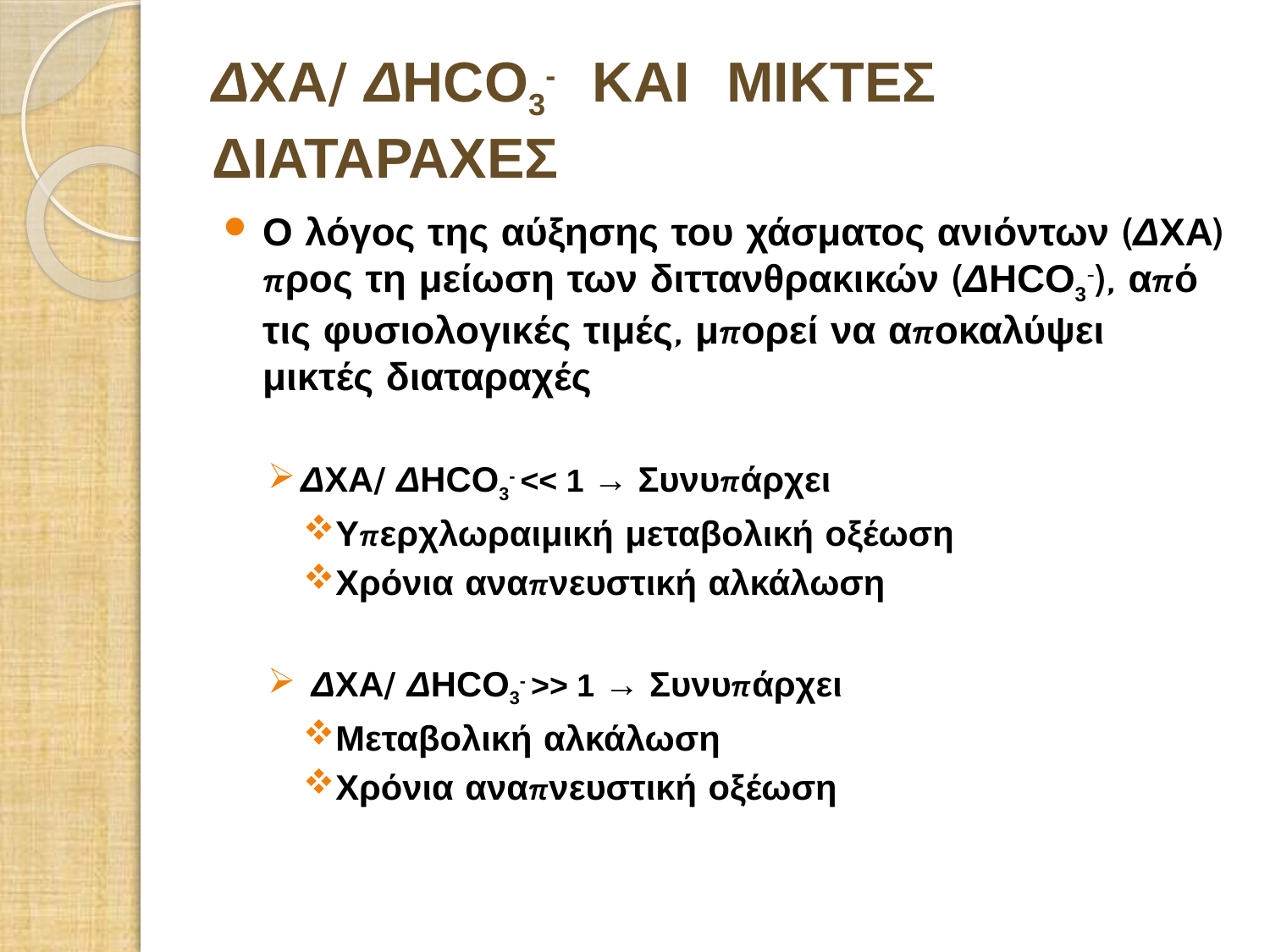

# ΔΧΑ/ ΔHCO3-  ΚΑΙ  ΜΙΚΤΕΣ  ΔΙΑΤΑΡΑΧΕΣ
Ο λόγος της αύξησης του χάσματος ανιόντων (ΔΧΑ) προς τη μείωση των διττανθρακικών (ΔHCO3-), από τις φυσιολογικές τιμές, μπορεί να αποκαλύψει μικτές διαταραχές

ΔΧΑ/ ΔHCO3- << 1 → Συνυπάρχει
Υπερχλωραιμική μεταβολική οξέωση
Χρόνια αναπνευστική αλκάλωση

 ΔΧΑ/ ΔHCO3- >> 1 → Συνυπάρχει
Μεταβολική αλκάλωση
Χρόνια αναπνευστική οξέωση